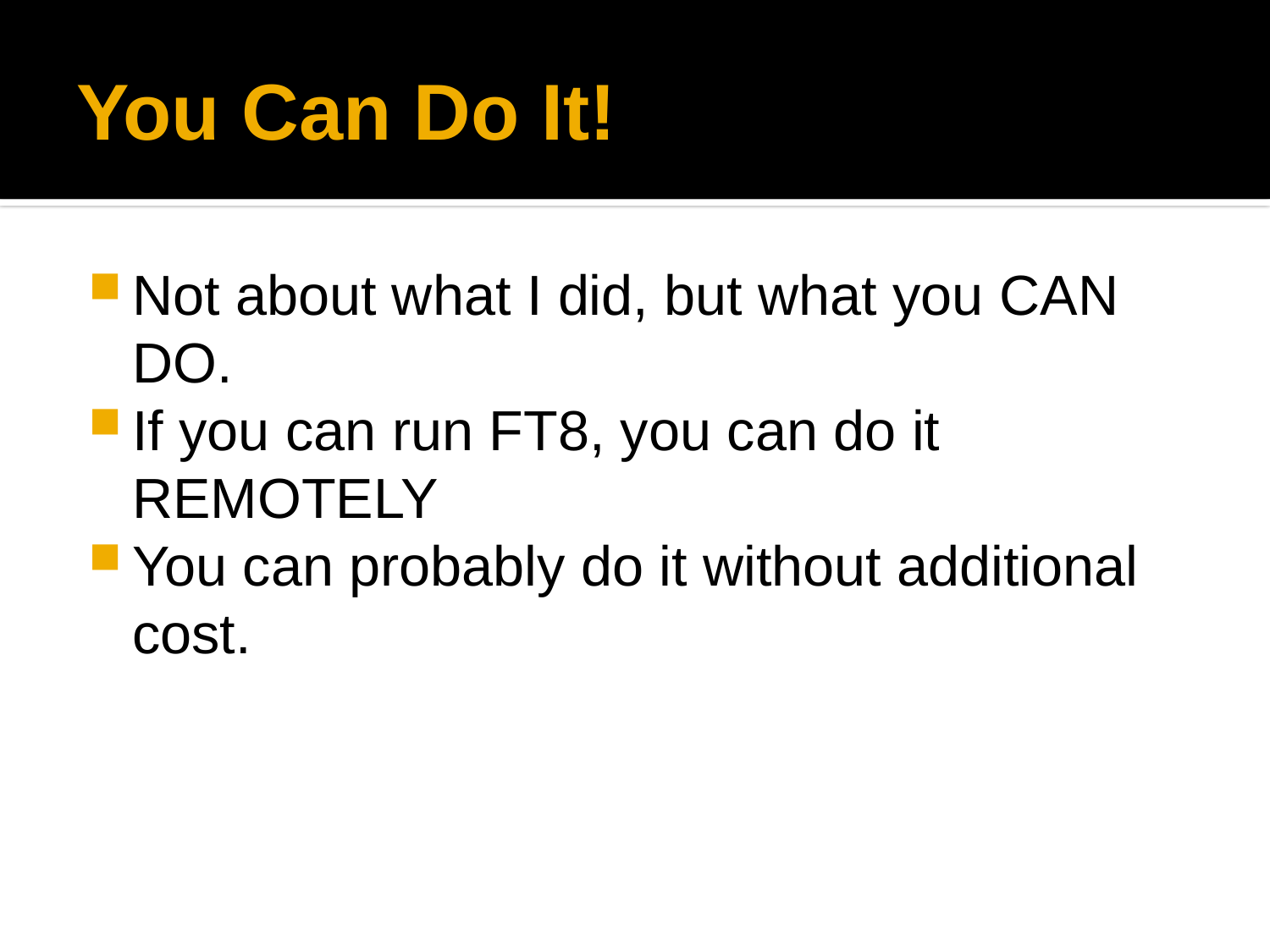

# You Can Do It!
Not about what I did, but what you CAN DO.
If you can run FT8, you can do it REMOTELY
You can probably do it without additional cost.